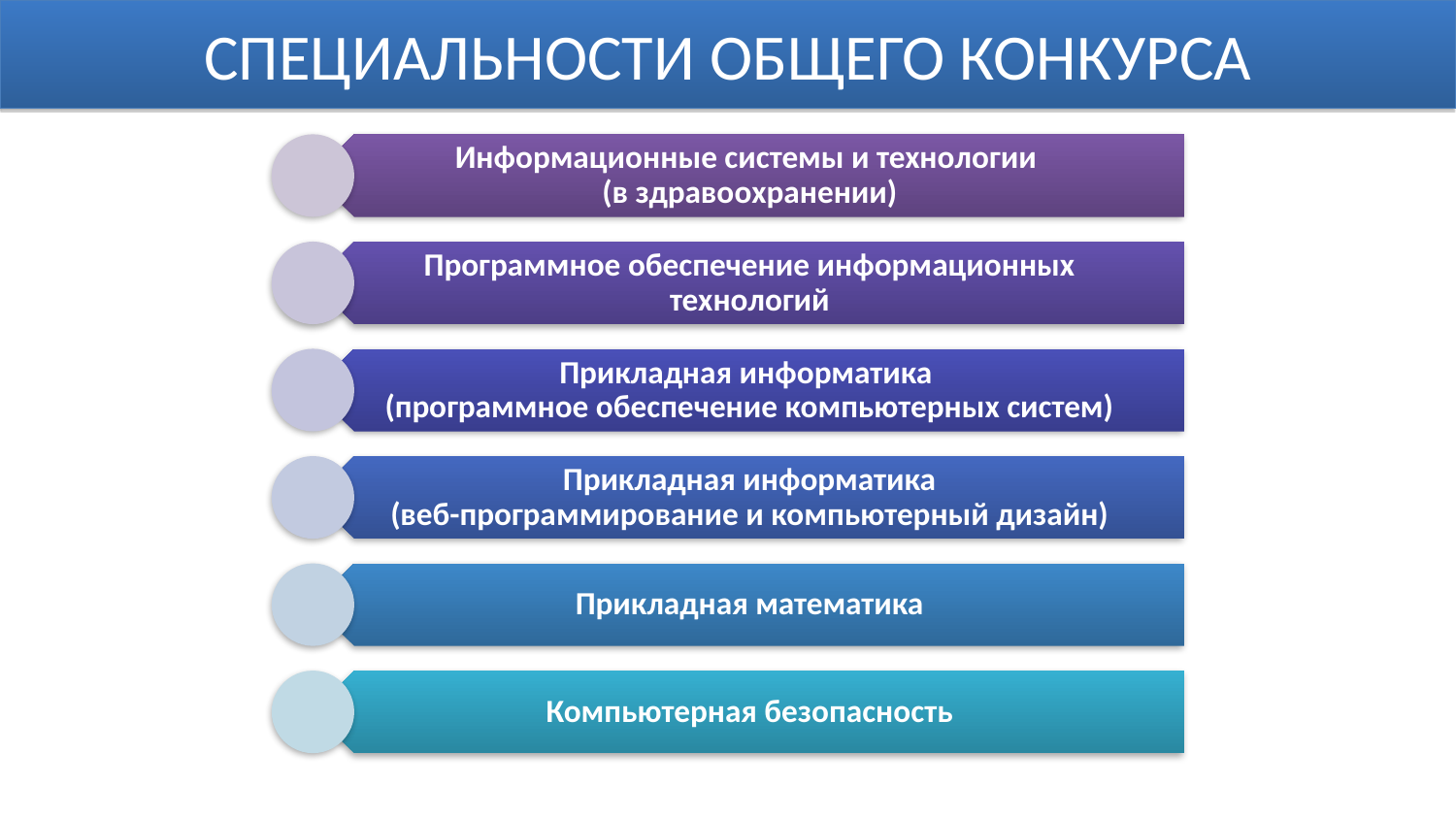

СПЕЦИАЛЬНОСТИ ОБЩЕГО КОНКУРСА
Информационные системы и технологии
(в здравоохранении)
Программное обеспечение информационных технологий
Прикладная информатика
(программное обеспечение компьютерных систем)
Прикладная информатика
(веб-программирование и компьютерный дизайн)
Прикладная математика
Компьютерная безопасность